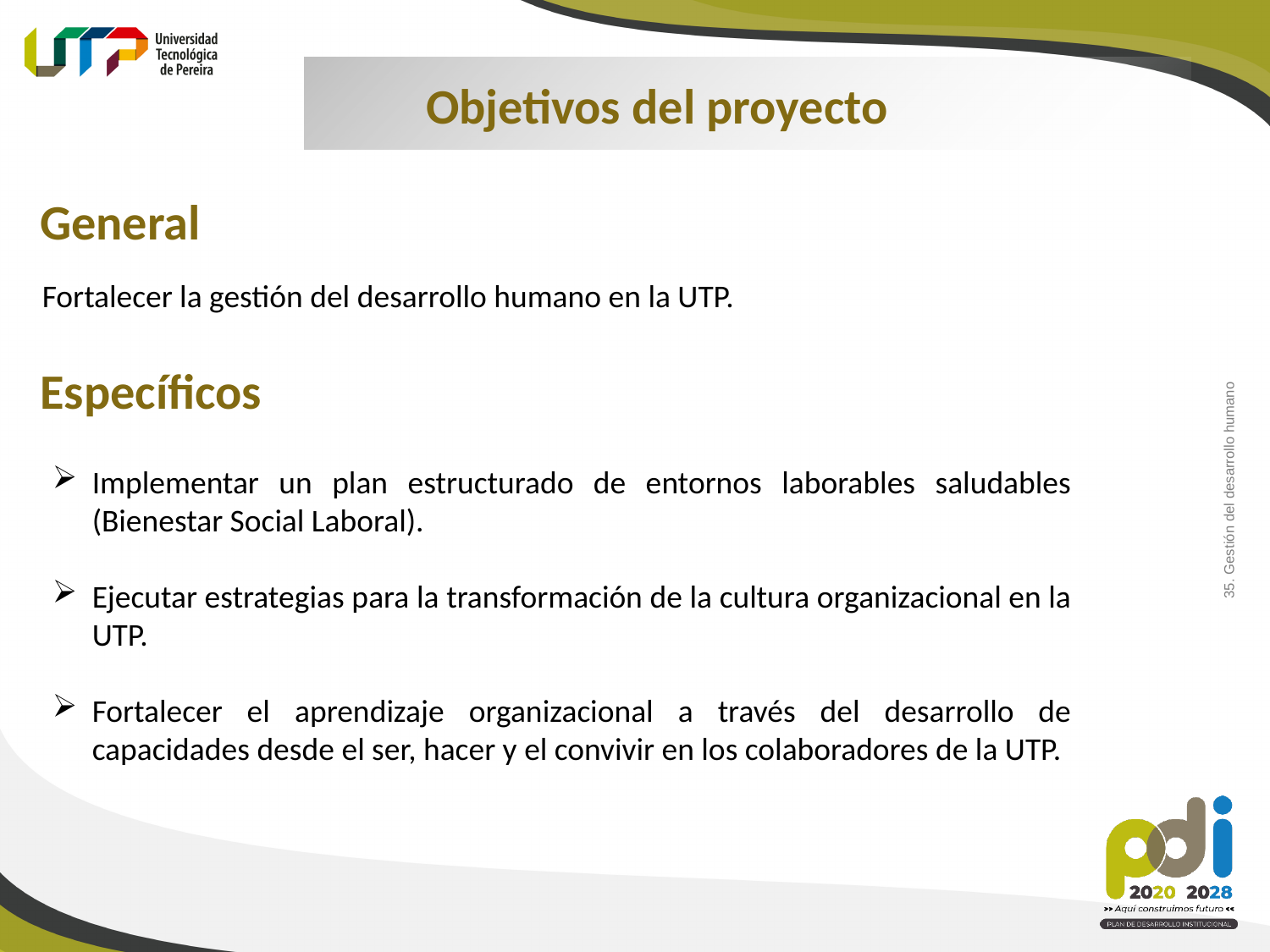

Objetivos del proyecto
General
Fortalecer la gestión del desarrollo humano en la UTP.
Específicos
Implementar un plan estructurado de entornos laborables saludables (Bienestar Social Laboral).

Ejecutar estrategias para la transformación de la cultura organizacional en la UTP.

Fortalecer el aprendizaje organizacional a través del desarrollo de capacidades desde el ser, hacer y el convivir en los colaboradores de la UTP.
35. Gestión del desarrollo humano